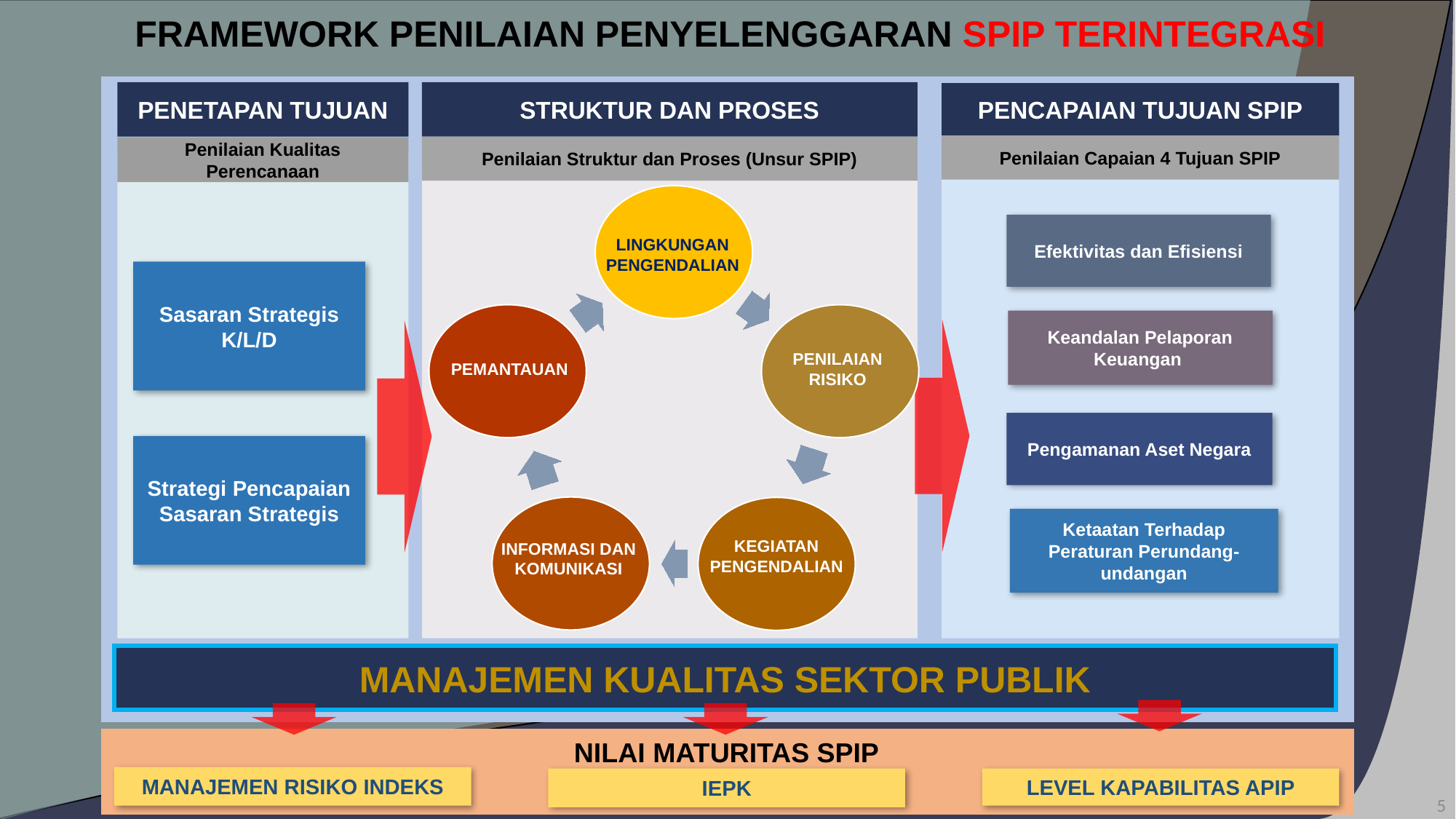

FRAMEWORK PENILAIAN PENYELENGGARAN SPIP TERINTEGRASI

PENETAPAN TUJUAN
STRUKTUR DAN PROSES
PENCAPAIAN TUJUAN SPIP
Penilaian Capaian 4 Tujuan SPIP
Penilaian Struktur dan Proses (Unsur SPIP)
Penilaian Kualitas Perencanaan

KEGIATAN PENGENDALIAN
PEMANTAUAN
LINGKUNGAN PENGENDALIAN
PENILAIAN RISIKO
INFORMASI DAN KOMUNIKASI

Efektivitas dan Efisiensi
Keandalan Pelaporan Keuangan
Pengamanan Aset Negara
Ketaatan Terhadap Peraturan Perundang-undangan
Sasaran Strategis K/L/D

Strategi Pencapaian Sasaran Strategis
INFORMASI DAN KOMUNIKASI
MANAJEMEN KUALITAS SEKTOR PUBLIK

NILAI MATURITAS SPIP
MANAJEMEN RISIKO INDEKS
LEVEL KAPABILITAS APIP
IEPK
5